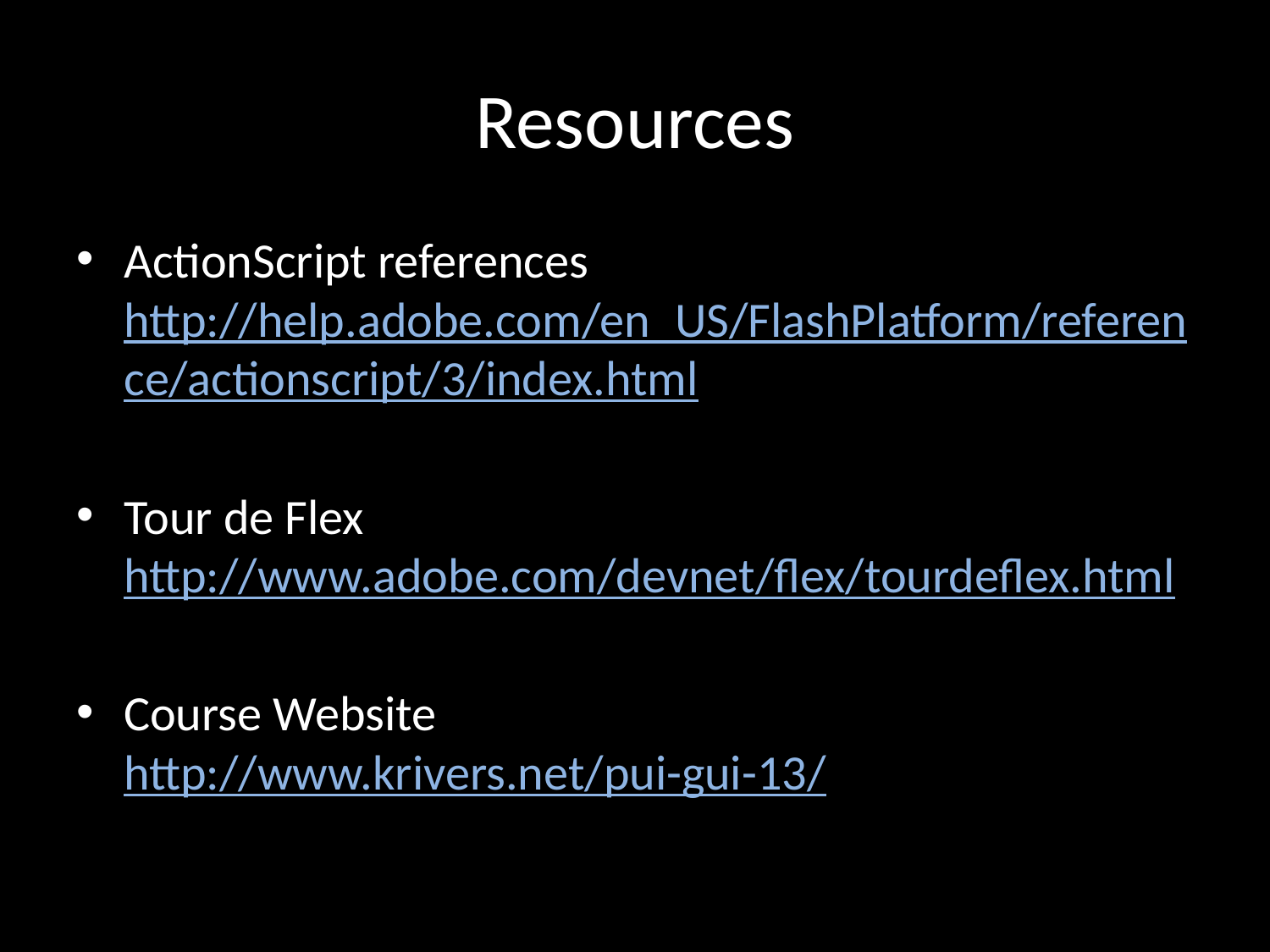

# Resources
ActionScript references
http://help.adobe.com/en_US/FlashPlatform/reference/actionscript/3/index.html

Tour de Flex
http://www.adobe.com/devnet/flex/tourdeflex.html

Course Website
http://www.krivers.net/pui-gui-13/